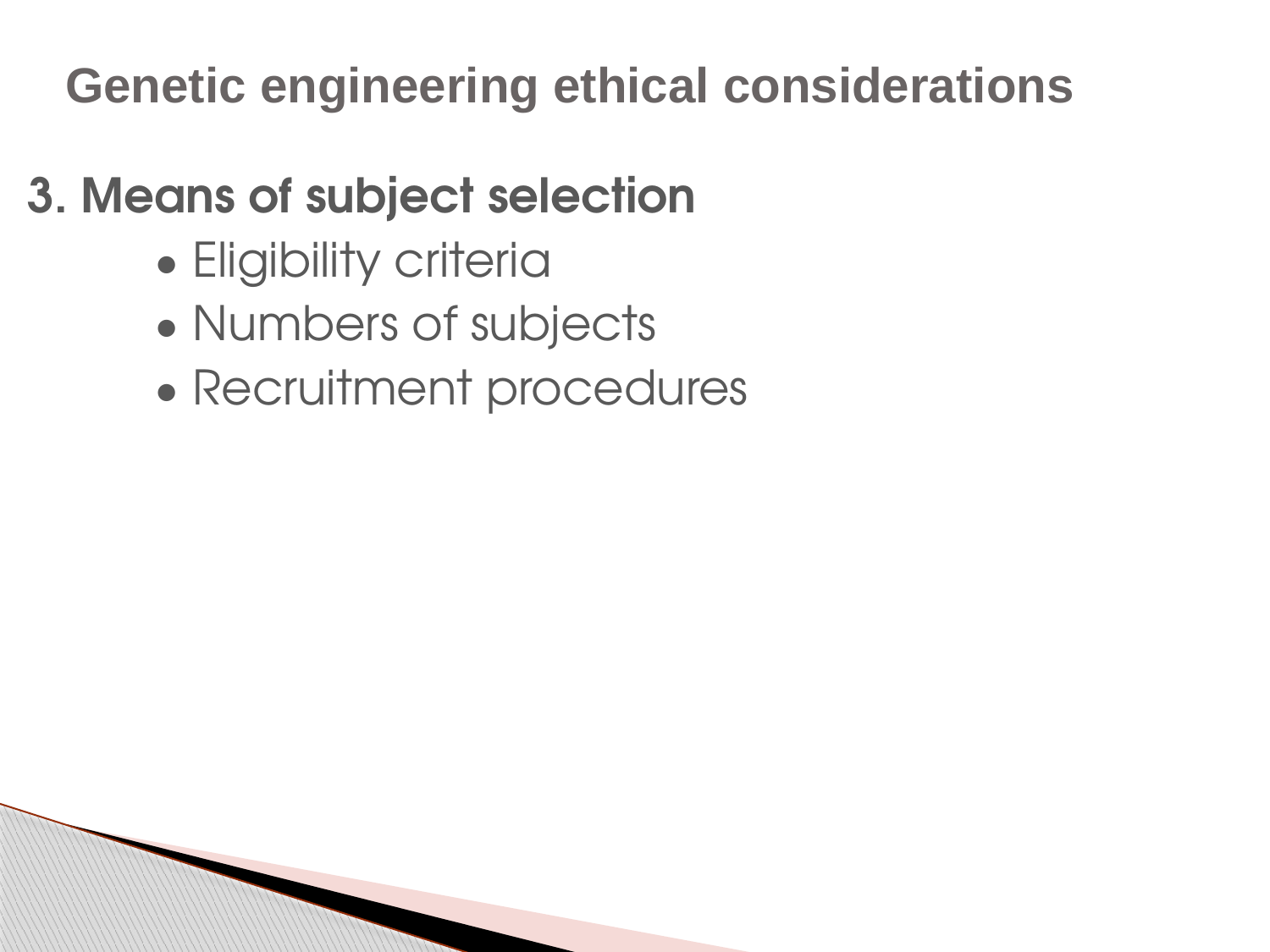

# Genetic engineering ethical considerations
3. Means of subject selection
	• Eligibility criteria
	• Numbers of subjects
	• Recruitment procedures